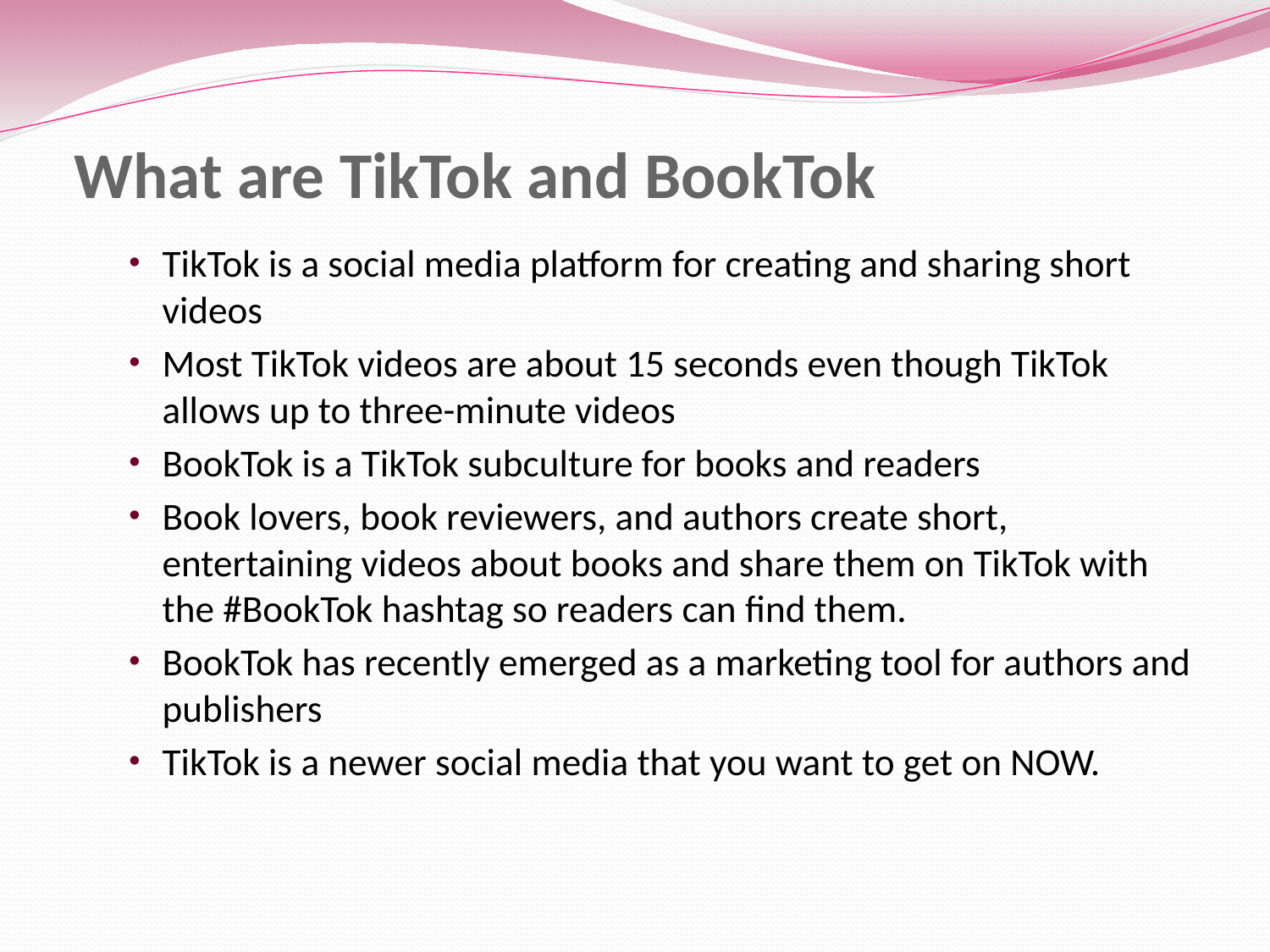

# What are TikTok and BookTok
TikTok is a social media platform for creating and sharing short videos
Most TikTok videos are about 15 seconds even though TikTok allows up to three-minute videos
BookTok is a TikTok subculture for books and readers
Book lovers, book reviewers, and authors create short, entertaining videos about books and share them on TikTok with the #BookTok hashtag so readers can find them.
BookTok has recently emerged as a marketing tool for authors and publishers
TikTok is a newer social media that you want to get on NOW.